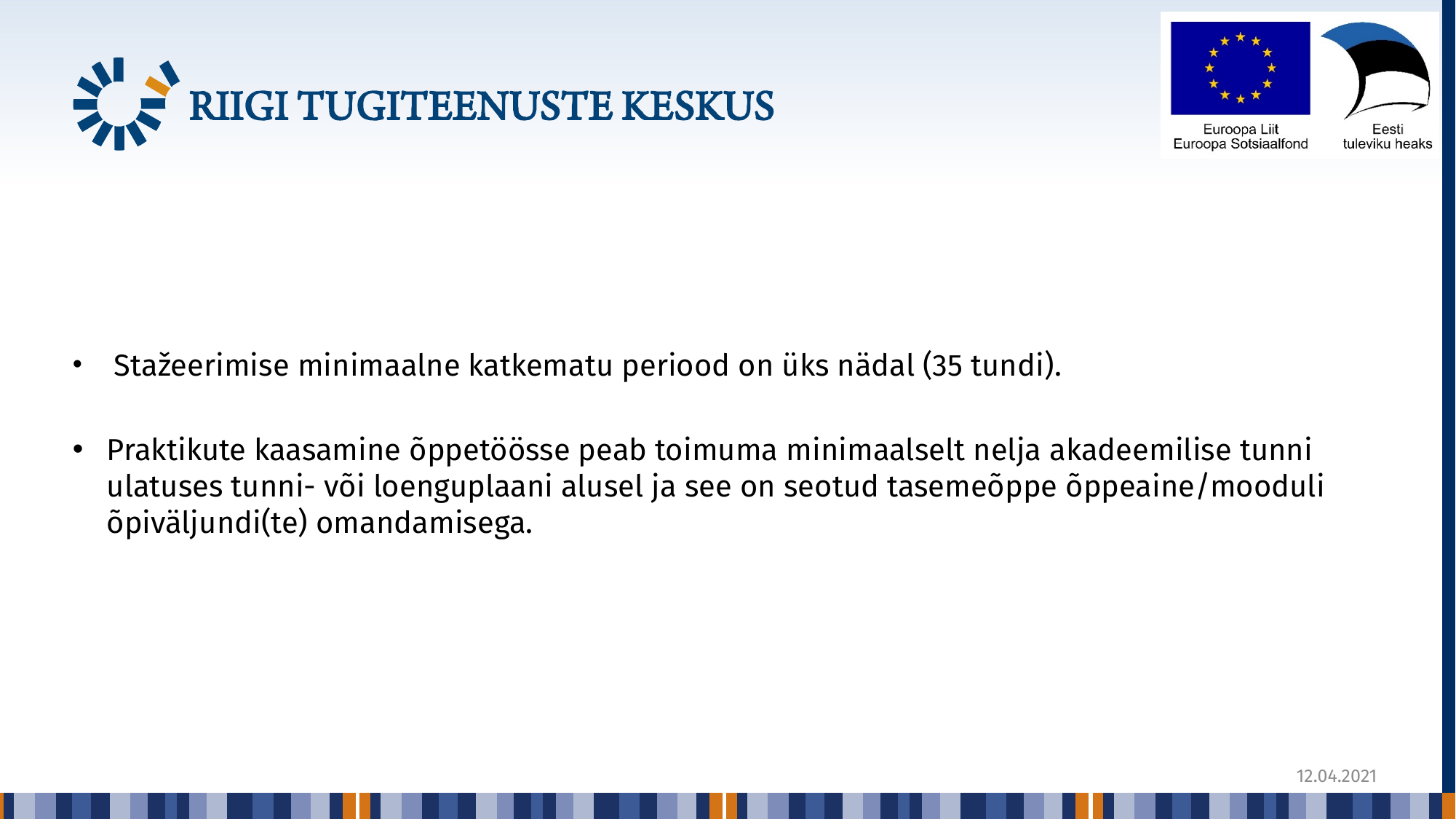

#
 Stažeerimise minimaalne katkematu periood on üks nädal (35 tundi).

Praktikute kaasamine õppetöösse peab toimuma minimaalselt nelja akadeemilise tunni ulatuses tunni- või loenguplaani alusel ja see on seotud tasemeõppe õppeaine/mooduli õpiväljundi(te) omandamisega.
12.04.2021